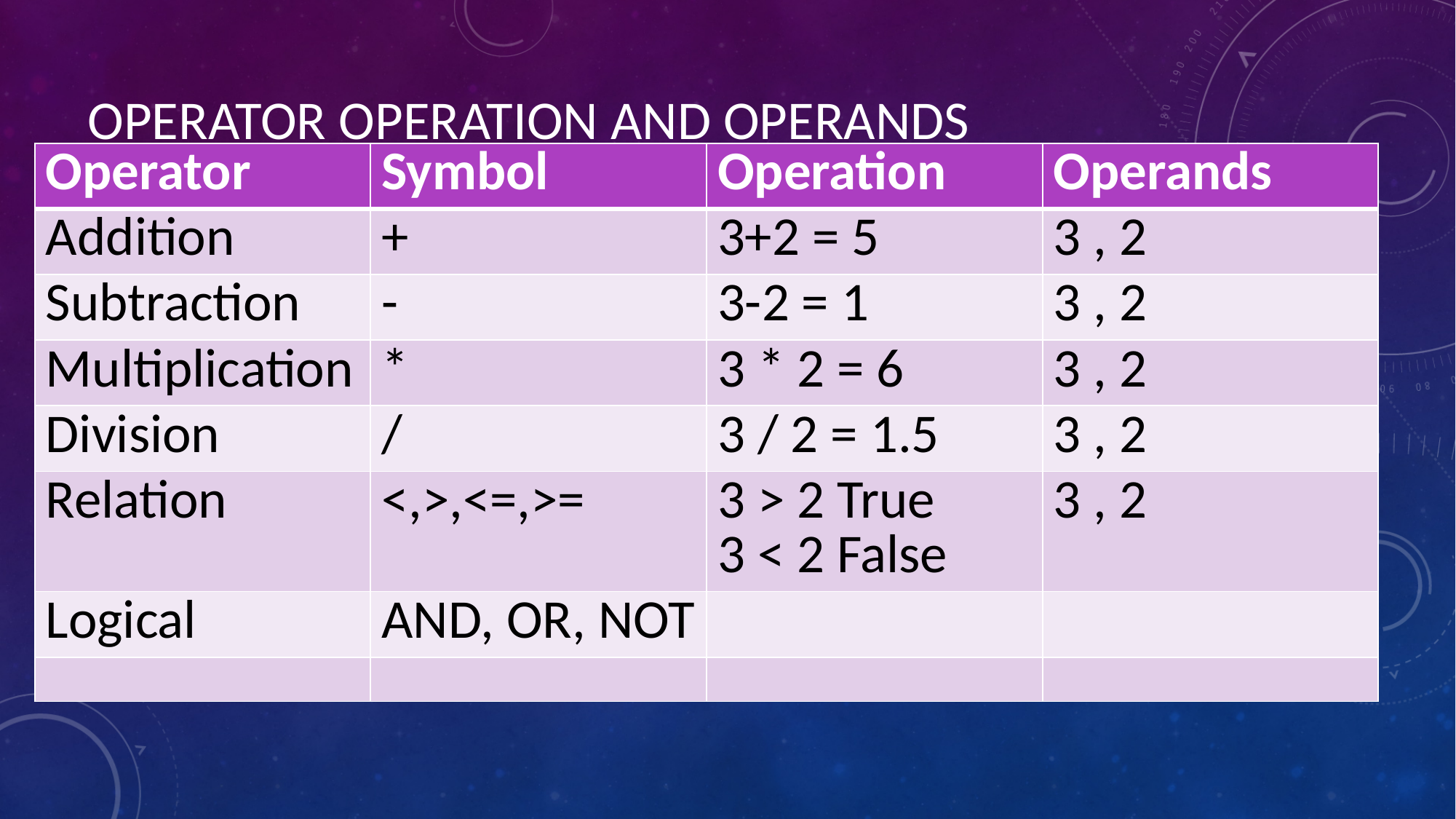

# Operator Operation And Operands
| Operator | Symbol | Operation | Operands |
| --- | --- | --- | --- |
| Addition | + | 3+2 = 5 | 3 , 2 |
| Subtraction | - | 3-2 = 1 | 3 , 2 |
| Multiplication | \* | 3 \* 2 = 6 | 3 , 2 |
| Division | / | 3 / 2 = 1.5 | 3 , 2 |
| Relation | <,>,<=,>= | 3 > 2 True 3 < 2 False | 3 , 2 |
| Logical | AND, OR, NOT |  |  |
|  |  |  |  |